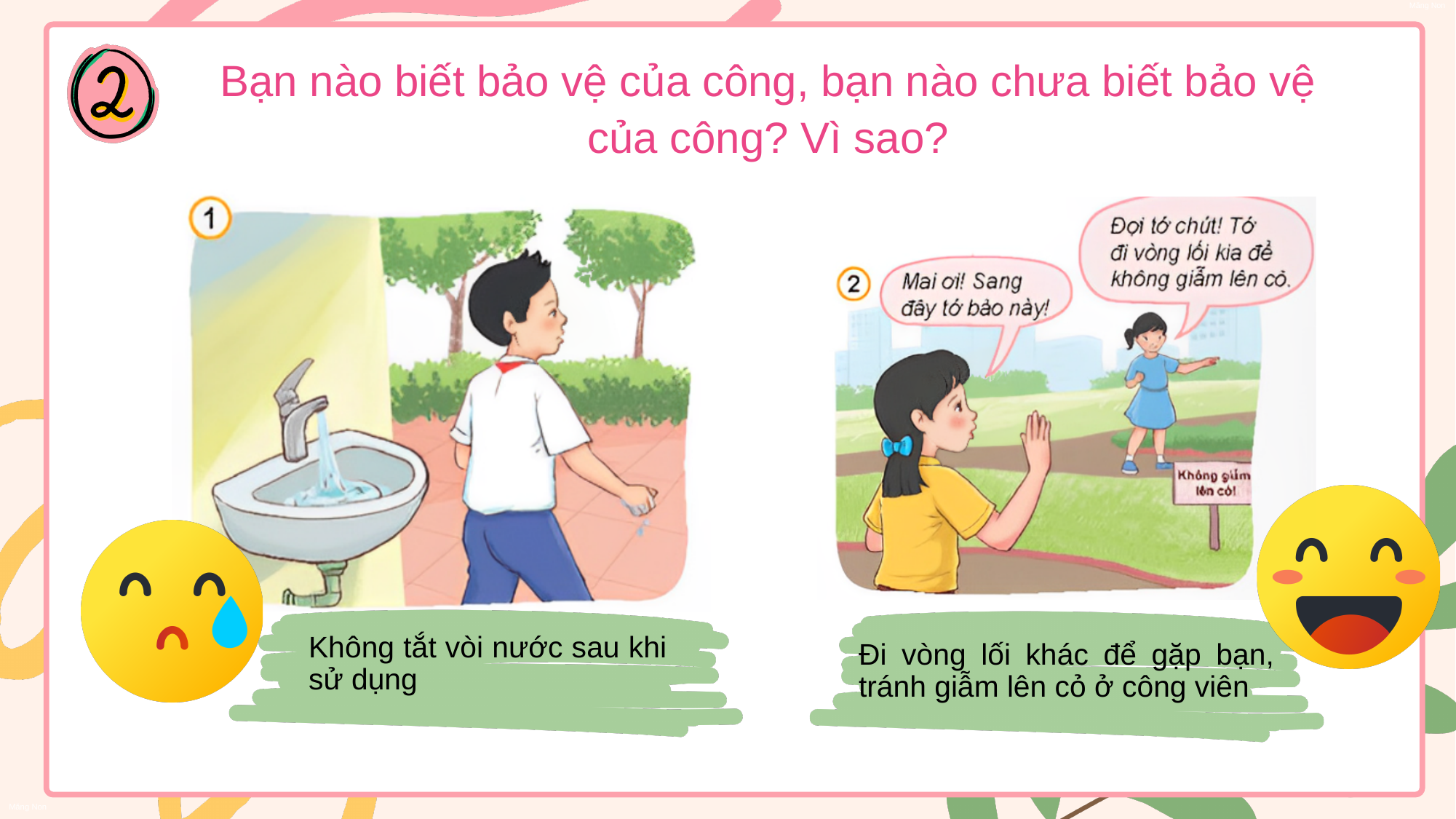

Bạn nào biết bảo vệ của công, bạn nào chưa biết bảo vệ của công? Vì sao?

Không tắt vòi nước sau khi sử dụng

Đi vòng lối khác để gặp bạn, tránh giẫm lên cỏ ở công viên